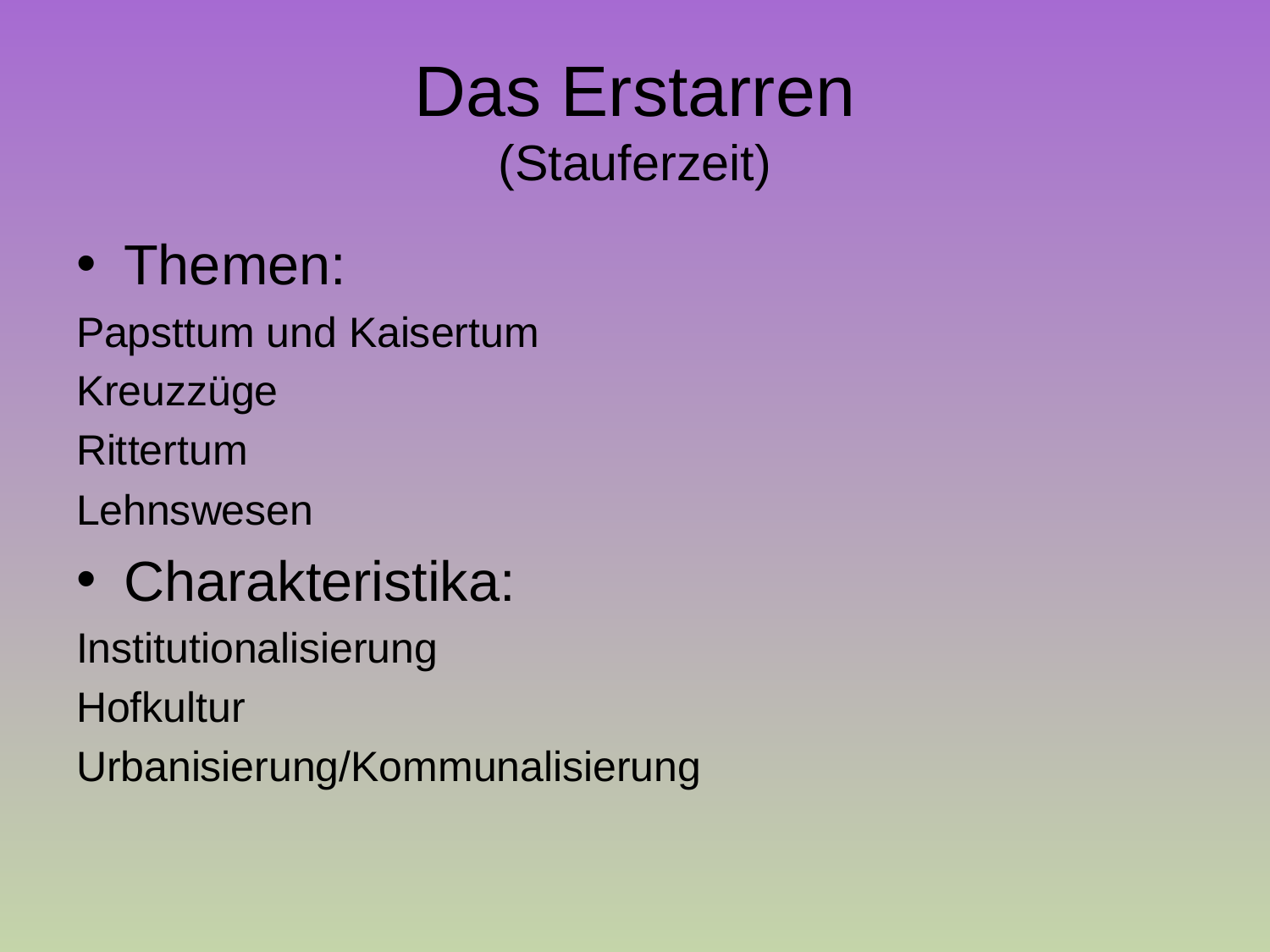

# Das Erstarren (Stauferzeit)
Themen:
Papsttum und Kaisertum
Kreuzzüge
Rittertum
Lehnswesen
Charakteristika:
Institutionalisierung
Hofkultur
Urbanisierung/Kommunalisierung